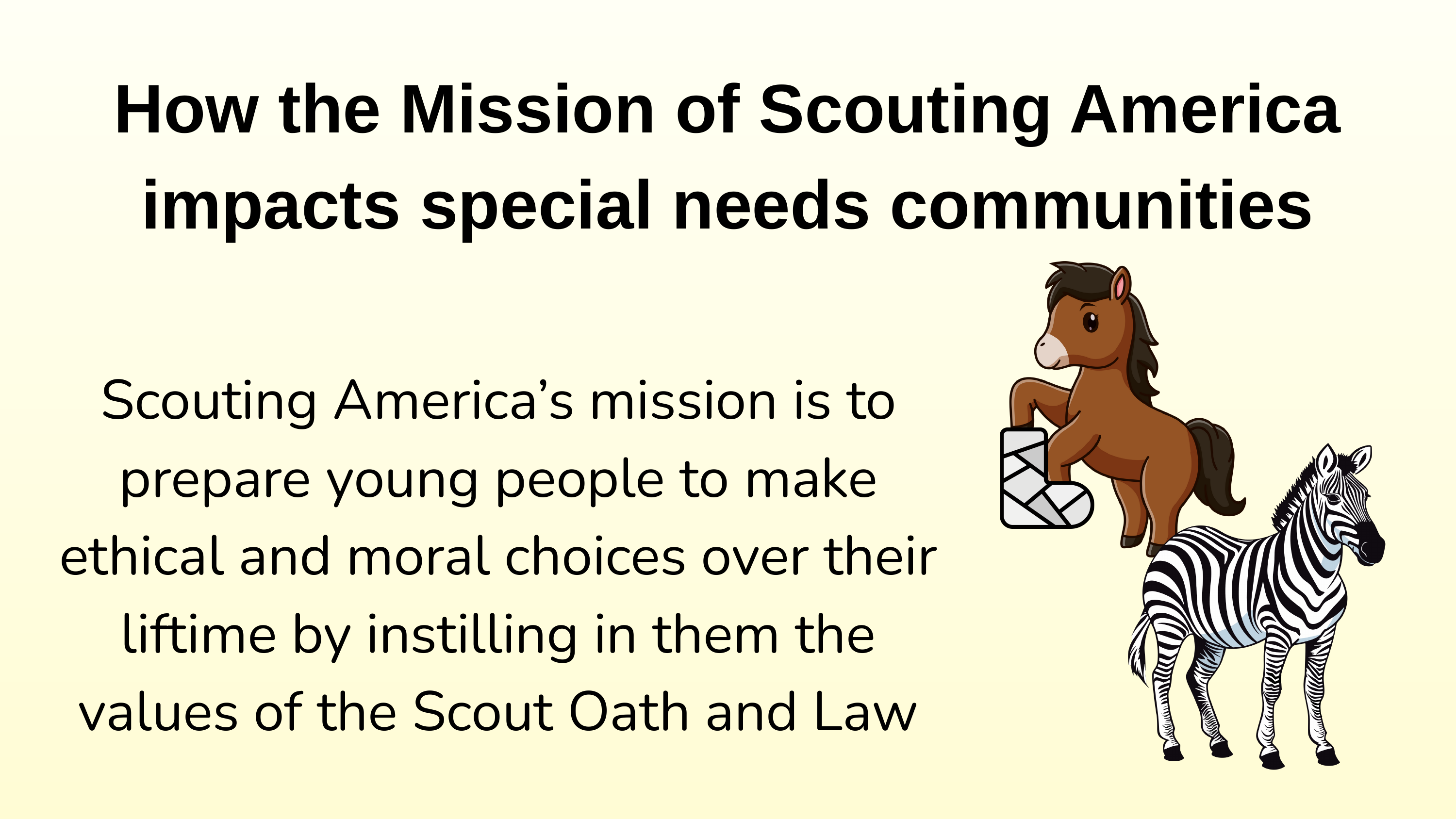

How the Mission of Scouting America impacts special needs communities

Scouting America’s mission is to prepare young people to make ethical and moral choices over their liftime by instilling in them the values of the Scout Oath and Law